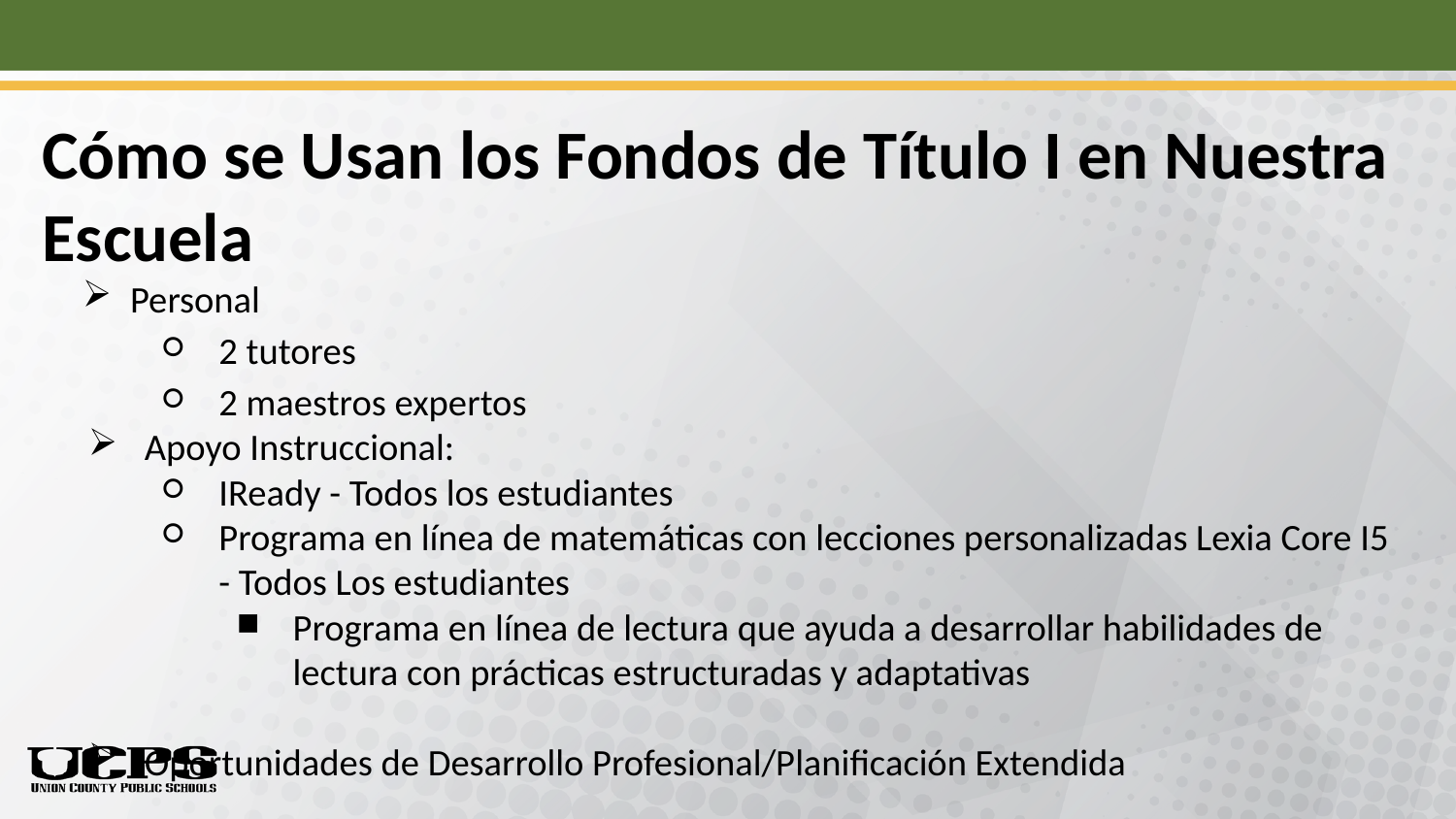

# Cómo se Usan los Fondos de Título I en Nuestra Escuela
Personal
2 tutores
2 maestros expertos
Apoyo Instruccional:
IReady - Todos los estudiantes
Programa en línea de matemáticas con lecciones personalizadas Lexia Core I5 - Todos Los estudiantes
Programa en línea de lectura que ayuda a desarrollar habilidades de lectura con prácticas estructuradas y adaptativas

Oportunidades de Desarrollo Profesional/Planificación Extendida